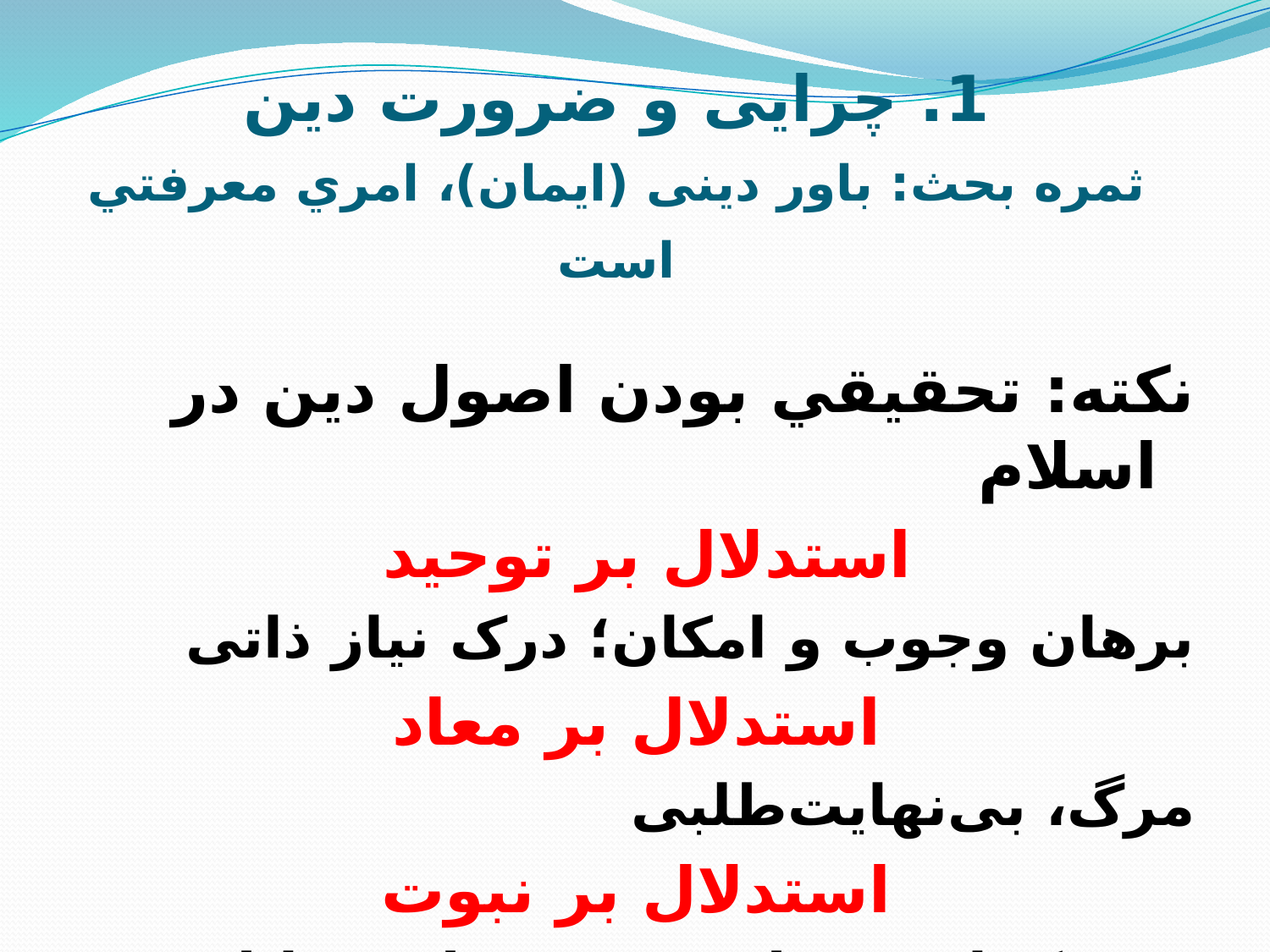

# 1. چرایی و ضرورت دین ثمره بحث: باور دینی (ایمان)، امري معرفتي است
نکته: تحقيقي بودن اصول دين در اسلام
استدلال بر توحید
برهان وجوب و امکان؛ درک نیاز ذاتی
استدلال بر معاد
مرگ، بی‌نهایت‌طلبی
استدلال بر نبوت
عدم کفایت عقل بشر در حل مسائل زندگی (سعادت)